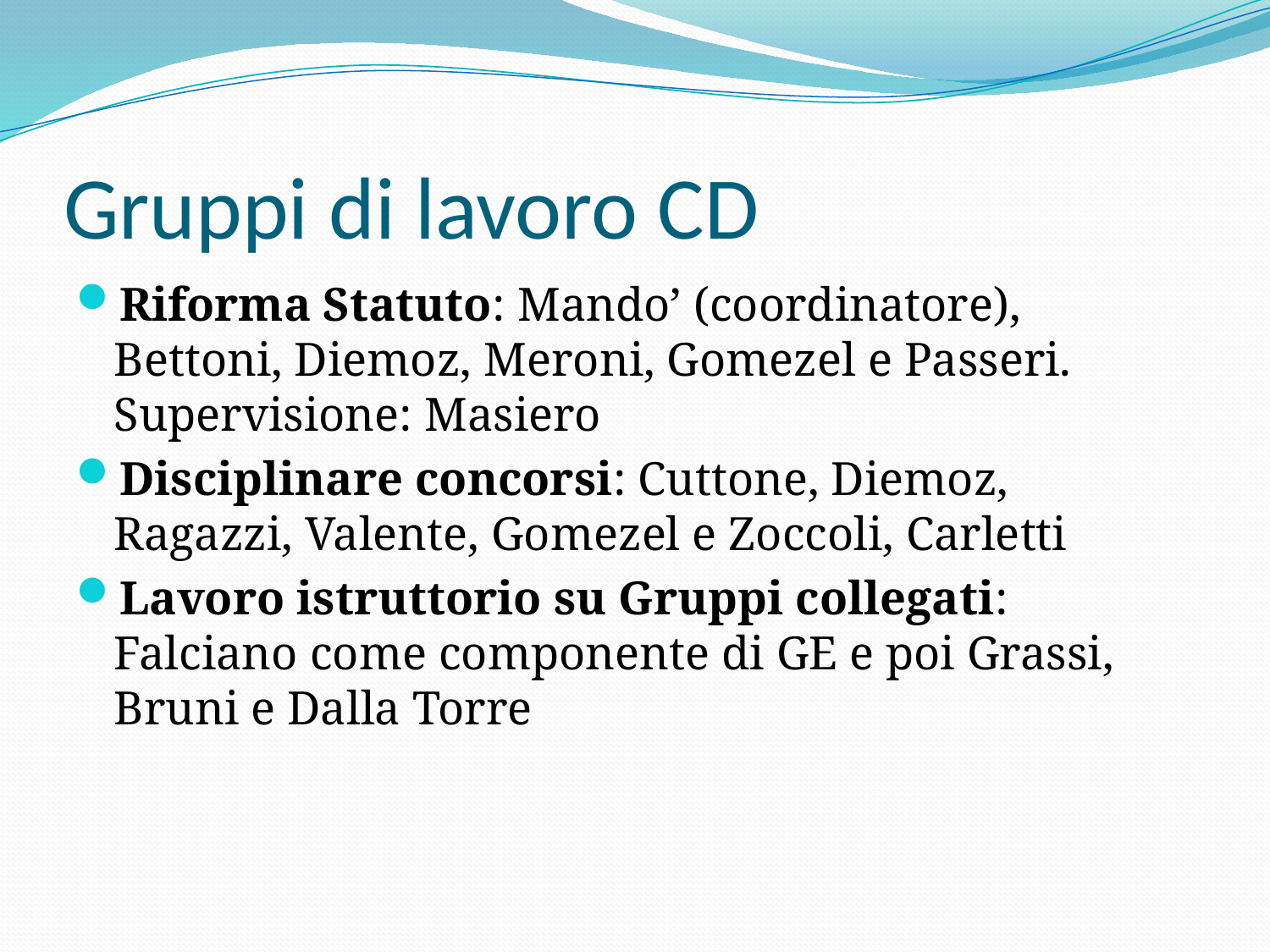

# Gruppi di lavoro CD
Riforma Statuto: Mando’ (coordinatore), Bettoni, Diemoz, Meroni, Gomezel e Passeri. Supervisione: Masiero
Disciplinare concorsi: Cuttone, Diemoz, Ragazzi, Valente, Gomezel e Zoccoli, Carletti
Lavoro istruttorio su Gruppi collegati: Falciano come componente di GE e poi Grassi, Bruni e Dalla Torre